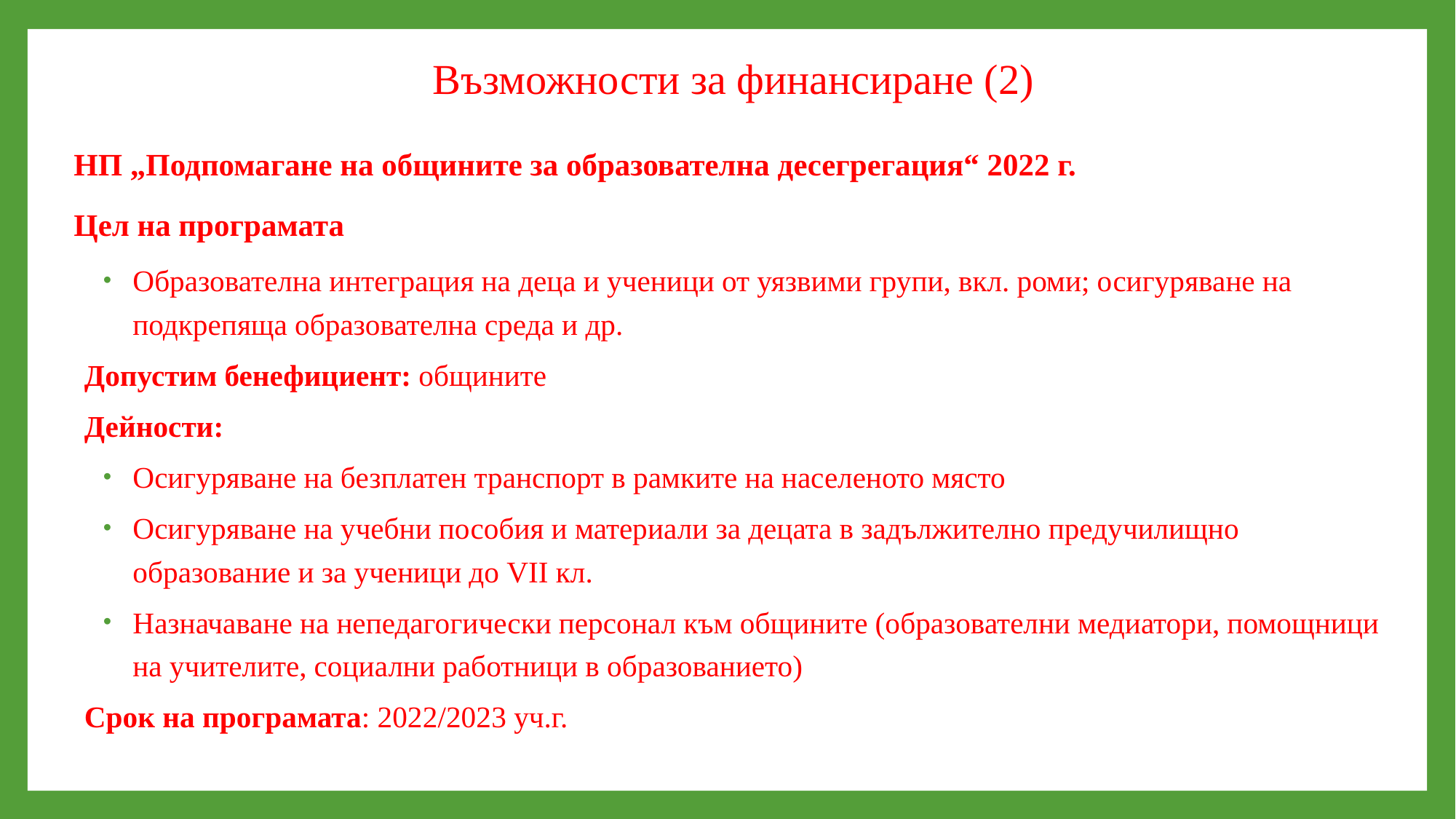

# Възможности за финансиране (2)
НП „Подпомагане на общините за образователна десегрегация“ 2022 г.
Цел на програмата
Образователна интеграция на деца и ученици от уязвими групи, вкл. роми; осигуряване на подкрепяща образователна среда и др.
Допустим бенефициент: общините
Дейности:
Осигуряване на безплатен транспорт в рамките на населеното място
Осигуряване на учебни пособия и материали за децата в задължително предучилищно образование и за ученици до VII кл.
Назначаване на непедагогически персонал към общините (образователни медиатори, помощници на учителите, социални работници в образованието)
Срок на програмата: 2022/2023 уч.г.